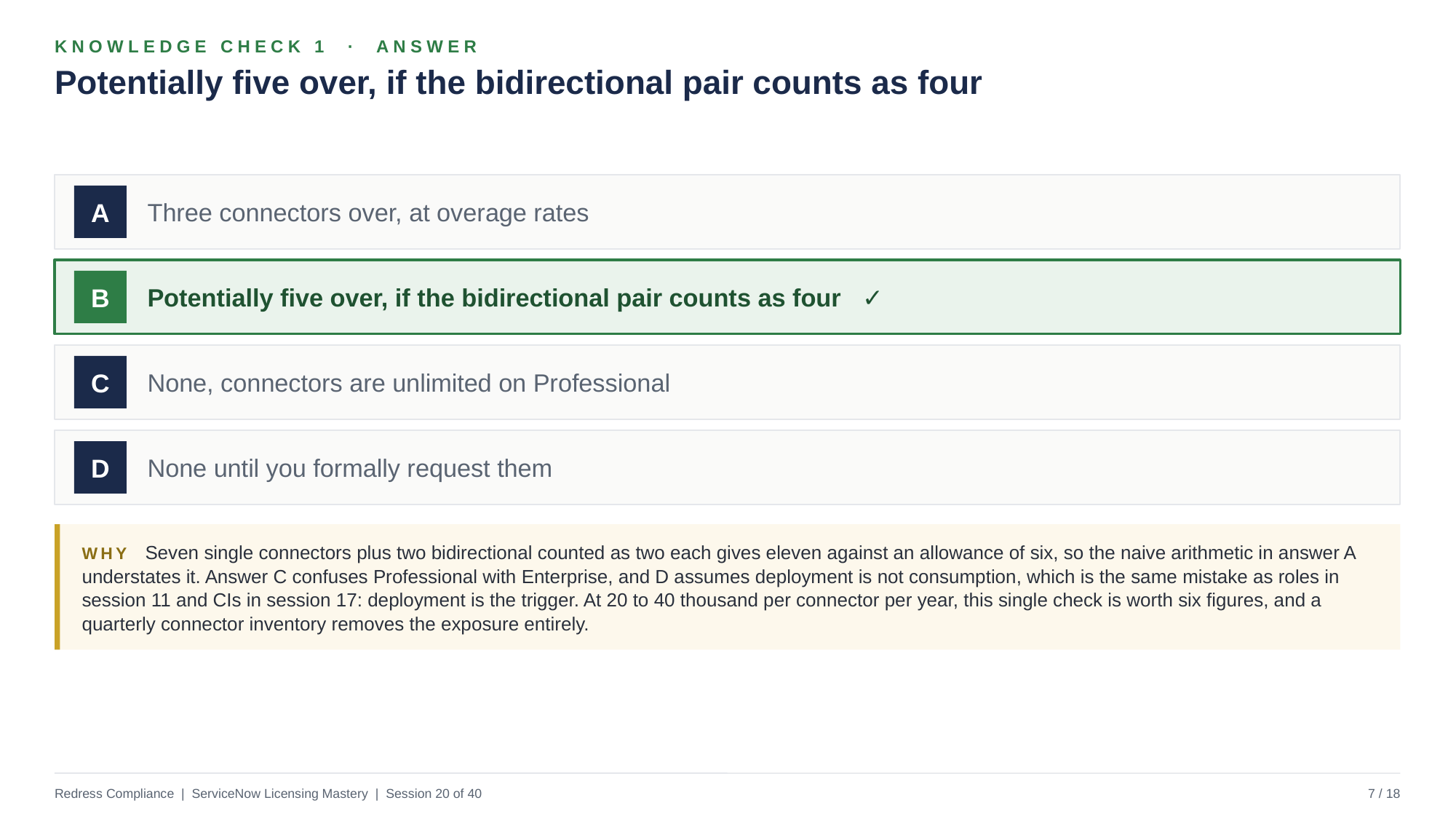

KNOWLEDGE CHECK 1  ·  ANSWER
Potentially five over, if the bidirectional pair counts as four

Three connectors over, at overage rates

A

Potentially five over, if the bidirectional pair counts as four   ✓

B

None, connectors are unlimited on Professional

C

None until you formally request them

D

WHY  Seven single connectors plus two bidirectional counted as two each gives eleven against an allowance of six, so the naive arithmetic in answer A understates it. Answer C confuses Professional with Enterprise, and D assumes deployment is not consumption, which is the same mistake as roles in session 11 and CIs in session 17: deployment is the trigger. At 20 to 40 thousand per connector per year, this single check is worth six figures, and a quarterly connector inventory removes the exposure entirely.

Redress Compliance  |  ServiceNow Licensing Mastery  |  Session 20 of 40
7 / 18